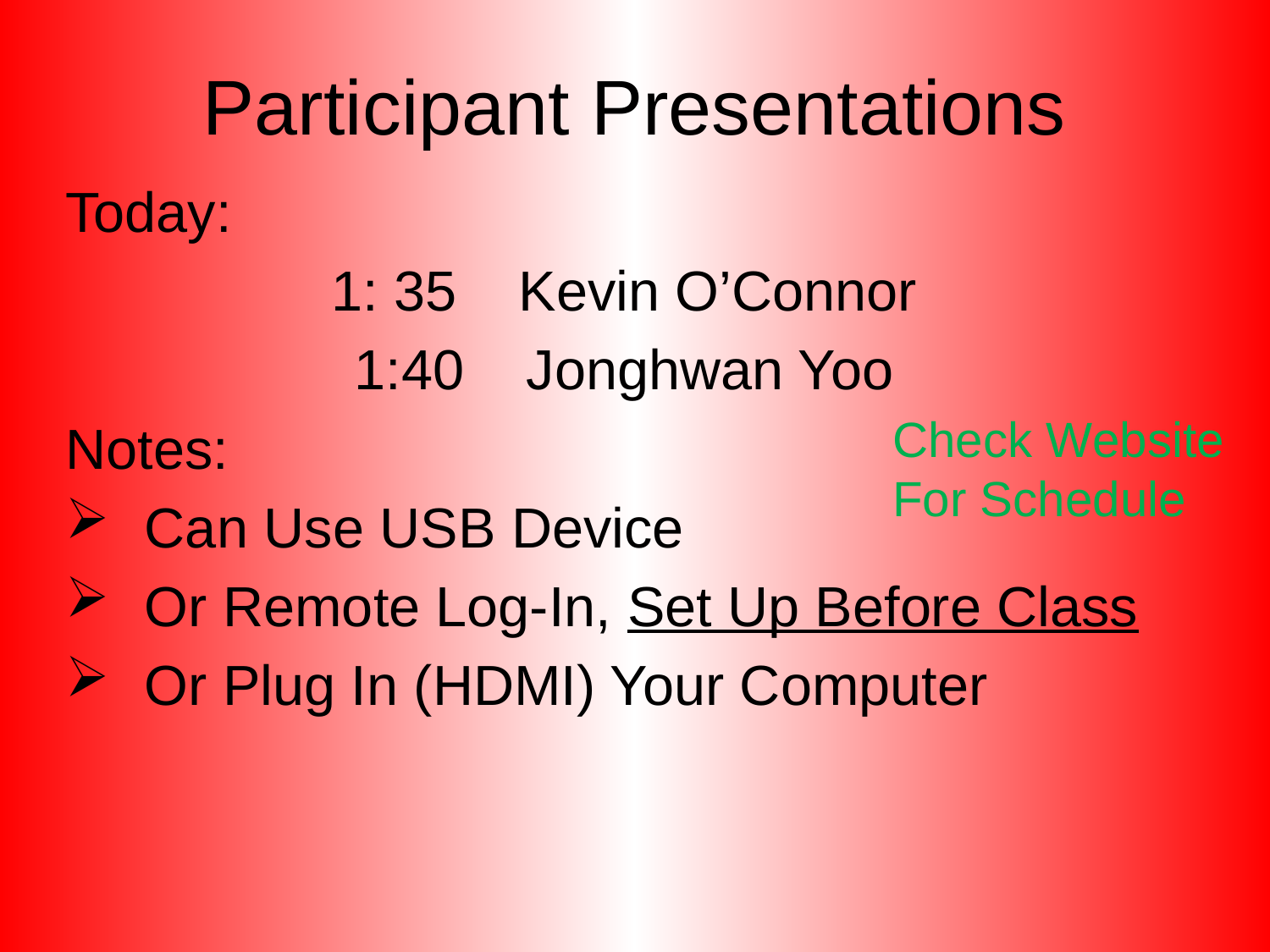

# Participant Presentations
Today:
1: 35    Kevin O’Connor
1:40    Jonghwan Yoo
Notes:
  Can Use USB Device
  Or Remote Log-In, Set Up Before Class
  Or Plug In (HDMI) Your Computer

Check Website
For Schedule